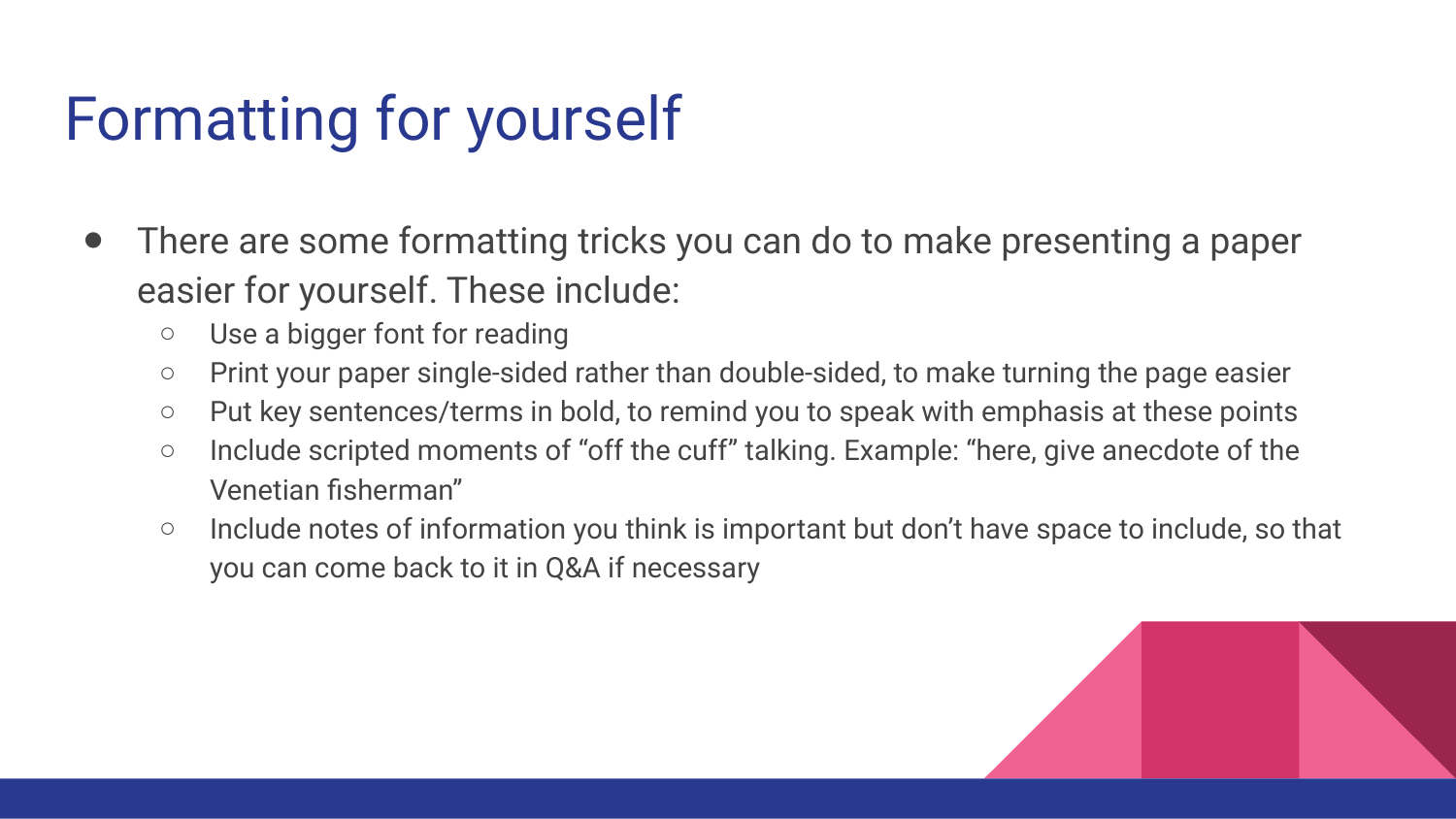

# Formatting for yourself
There are some formatting tricks you can do to make presenting a paper easier for yourself. These include:
Use a bigger font for reading
Print your paper single-sided rather than double-sided, to make turning the page easier
Put key sentences/terms in bold, to remind you to speak with emphasis at these points
Include scripted moments of “off the cuff” talking. Example: “here, give anecdote of the Venetian fisherman”
Include notes of information you think is important but don’t have space to include, so that you can come back to it in Q&A if necessary